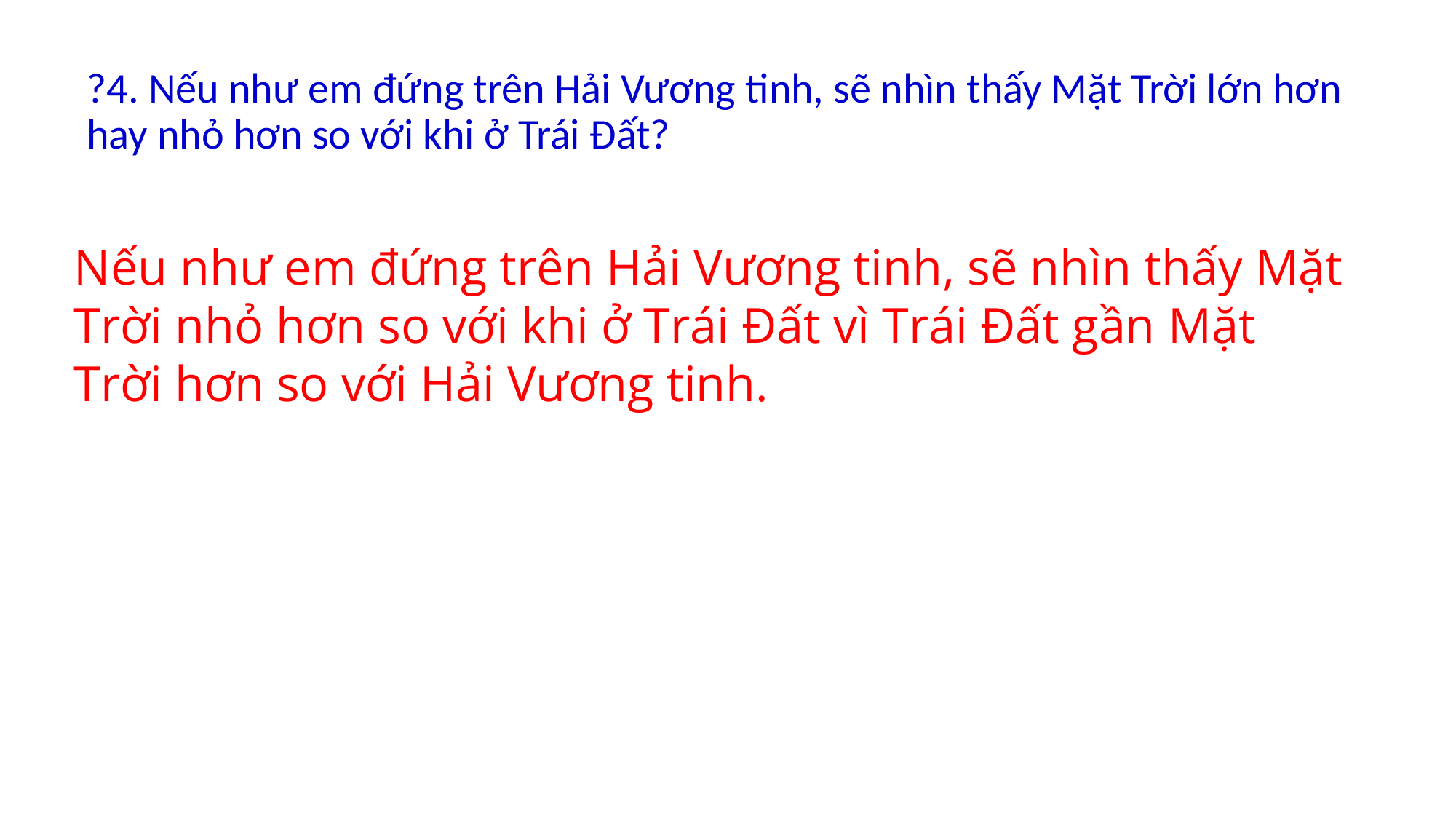

?4. Nếu như em đứng trên Hải Vương tinh, sẽ nhìn thấy Mặt Trời lớn hơn hay nhỏ hơn so với khi ở Trái Đất?
Nếu như em đứng trên Hải Vương tinh, sẽ nhìn thấy Mặt Trời nhỏ hơn so với khi ở Trái Đất vì Trái Đất gần Mặt Trời hơn so với Hải Vương tinh.